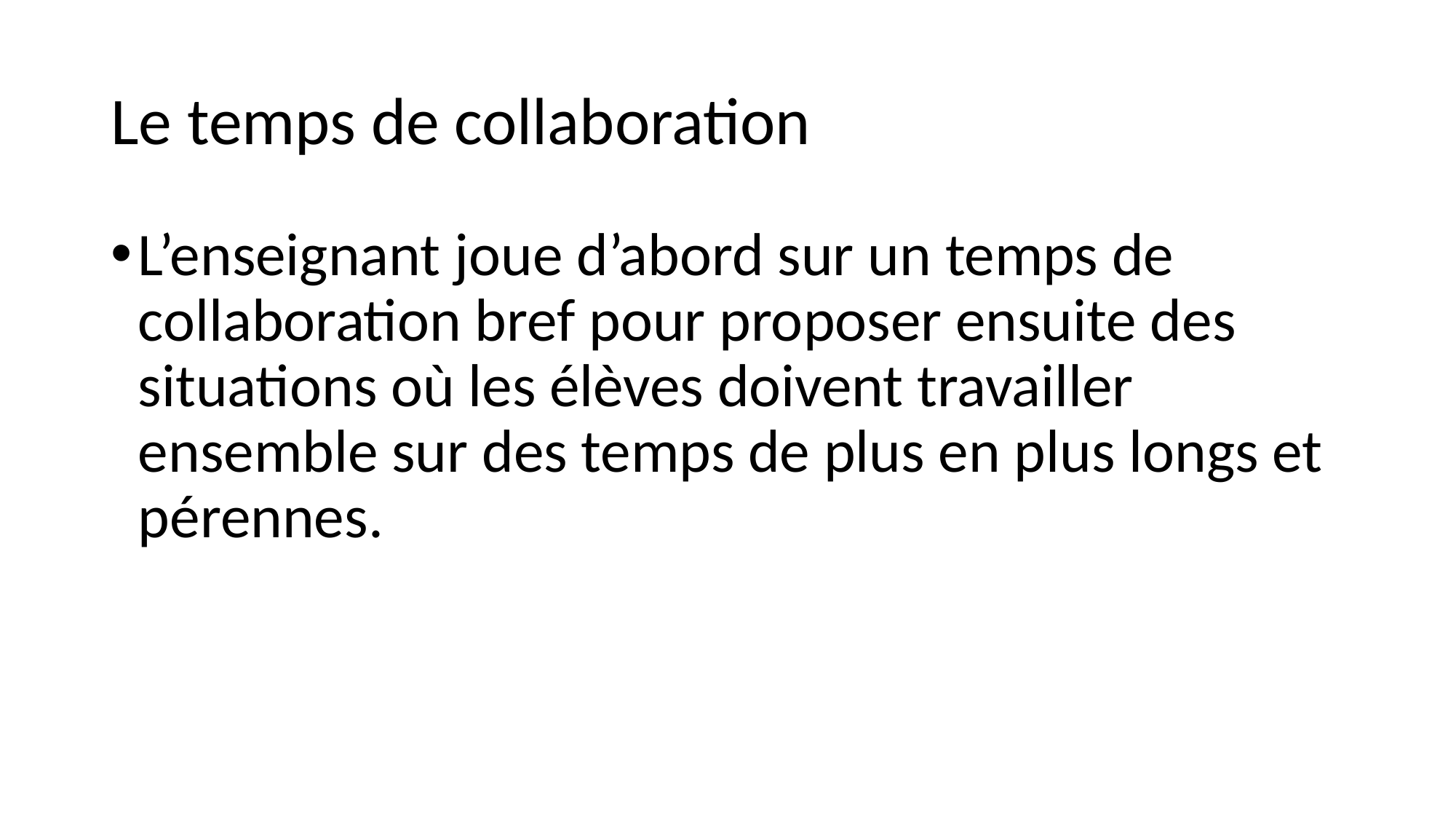

# Le temps de collaboration
L’enseignant joue d’abord sur un temps de collaboration bref pour proposer ensuite des situations où les élèves doivent travailler ensemble sur des temps de plus en plus longs et pérennes.